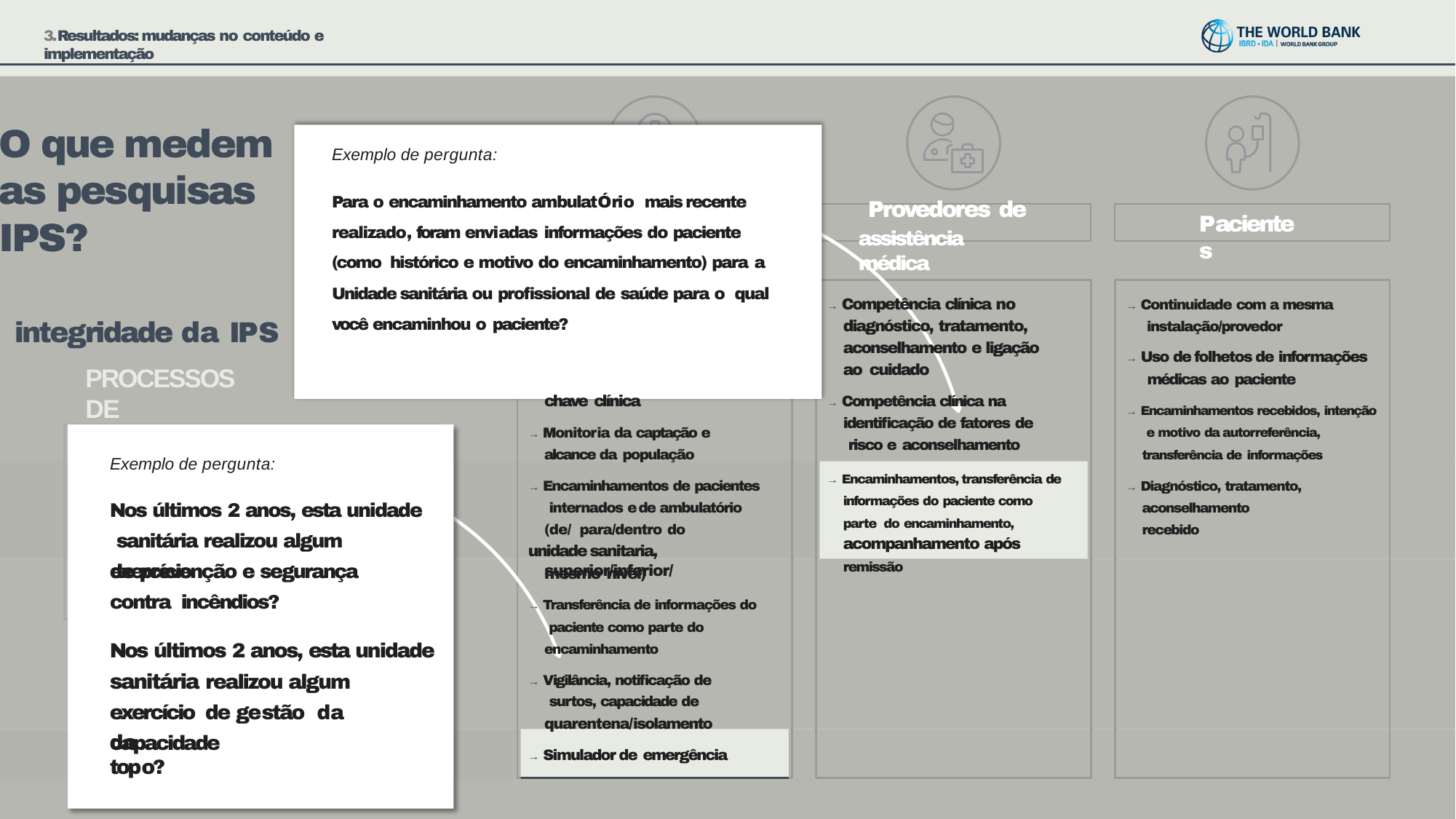

3.Resultados: mudanças no conteúdo e implementação

# O que medem as pesquisas IPS?

Exemplo de pergunta:

Para o encaminhamento ambulatÓrio  mais recente realizado, foram enviadas informações do paciente (como  histórico e motivo do encaminhamento) para a
Provedores de
assistência médica

Pacientes

Unidade sanitária ou profissional de saúde para o  qual você encaminhou o paciente?

→ Continuidade com a mesma  instalação/provedor
→ Uso de folhetos de informações  médicas ao paciente
→ Encaminhamentos recebidos, intenção  e motivo da autorreferência,  transferência de informações
→ Competência clínica no  diagnóstico, tratamento,  aconselhamento e ligação ao  cuidado
→ Competência clínica na  identificação de fatores de  risco e aconselhamento
integridade da IPS
PROCESSOS DE
chave clínica
→ Monitoria da captação e  alcance da população

Exemplo de pergunta:
→ Encaminhamentos, transferência de  informações do paciente como parte  do encaminhamento,  acompanhamento após  remissão

→ Diagnóstico, tratamento,  aconselhamento recebido
→ Encaminhamentos de pacientes  internados e de ambulatório (de/  para/dentro do
unidade sanitaria, superior/inferior/
Nos últimos 2 anos, esta unidade  sanitária realizou algum exercício

de prevenção e segurança contra  incêndios?

mesmo nível)
→ Transferência de informações do  paciente como parte do  encaminhamento
→ Vigilância, notificação de  surtos, capacidade de  quarentena/isolamento
Nos últimos 2 anos, esta unidade sanitária realizou algum exercício  de gestão  da capacidade

do topo?

→ Simulador de emergência